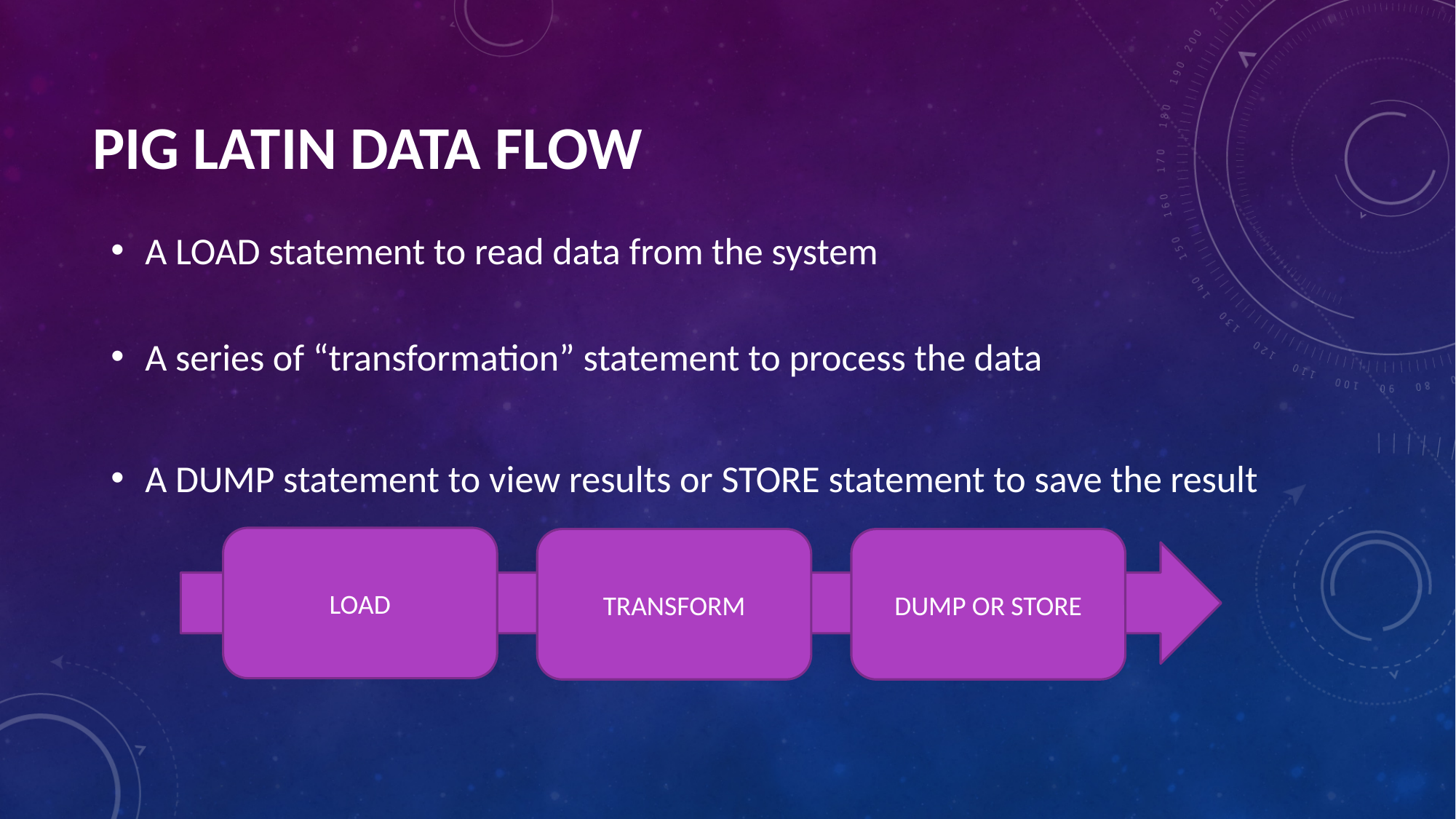

# PIG LATIN DATA FLOW
A LOAD statement to read data from the system

A series of “transformation” statement to process the data

A DUMP statement to view results or STORE statement to save the result
LOAD
TRANSFORM
DUMP OR STORE